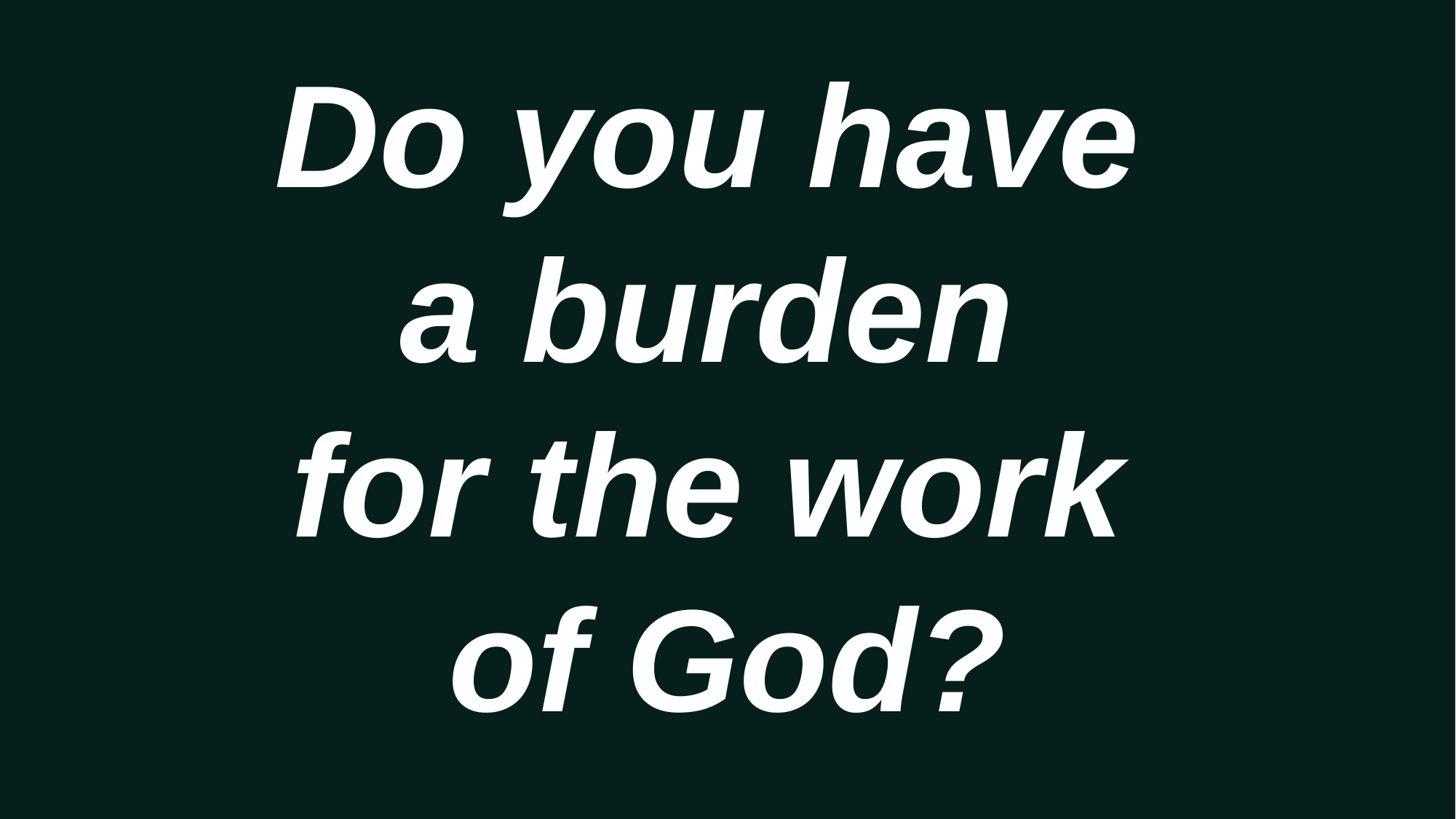

Do you have
a burden
for the work
of God?